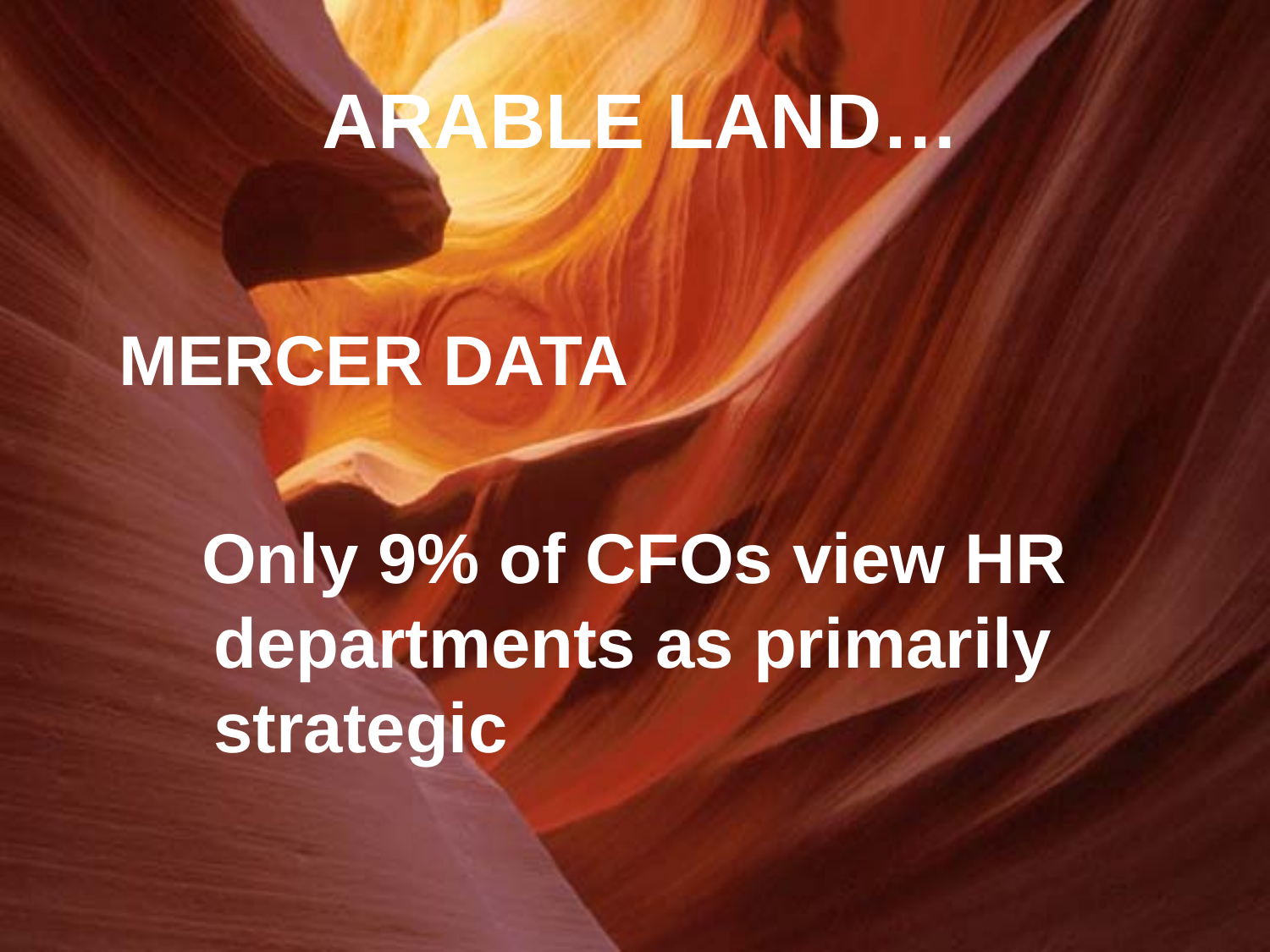

ARABLE LAND…
MERCER DATA

 Only 9% of CFOs view HR departments as primarily strategic